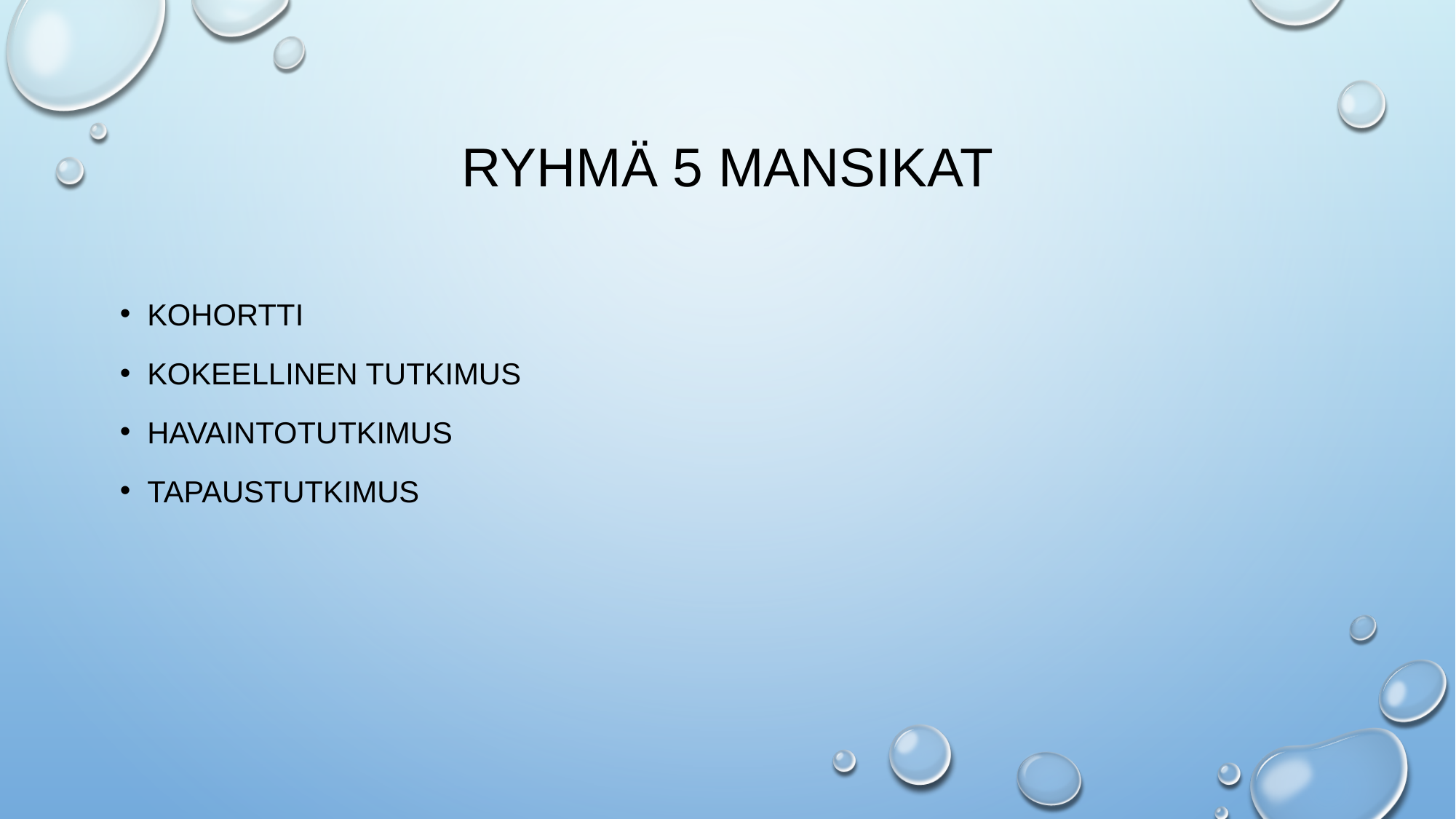

# Ryhmä 5 mansikat
kohortti
kokeellinen tutkimus
Havaintotutkimus
tapaustutkimus